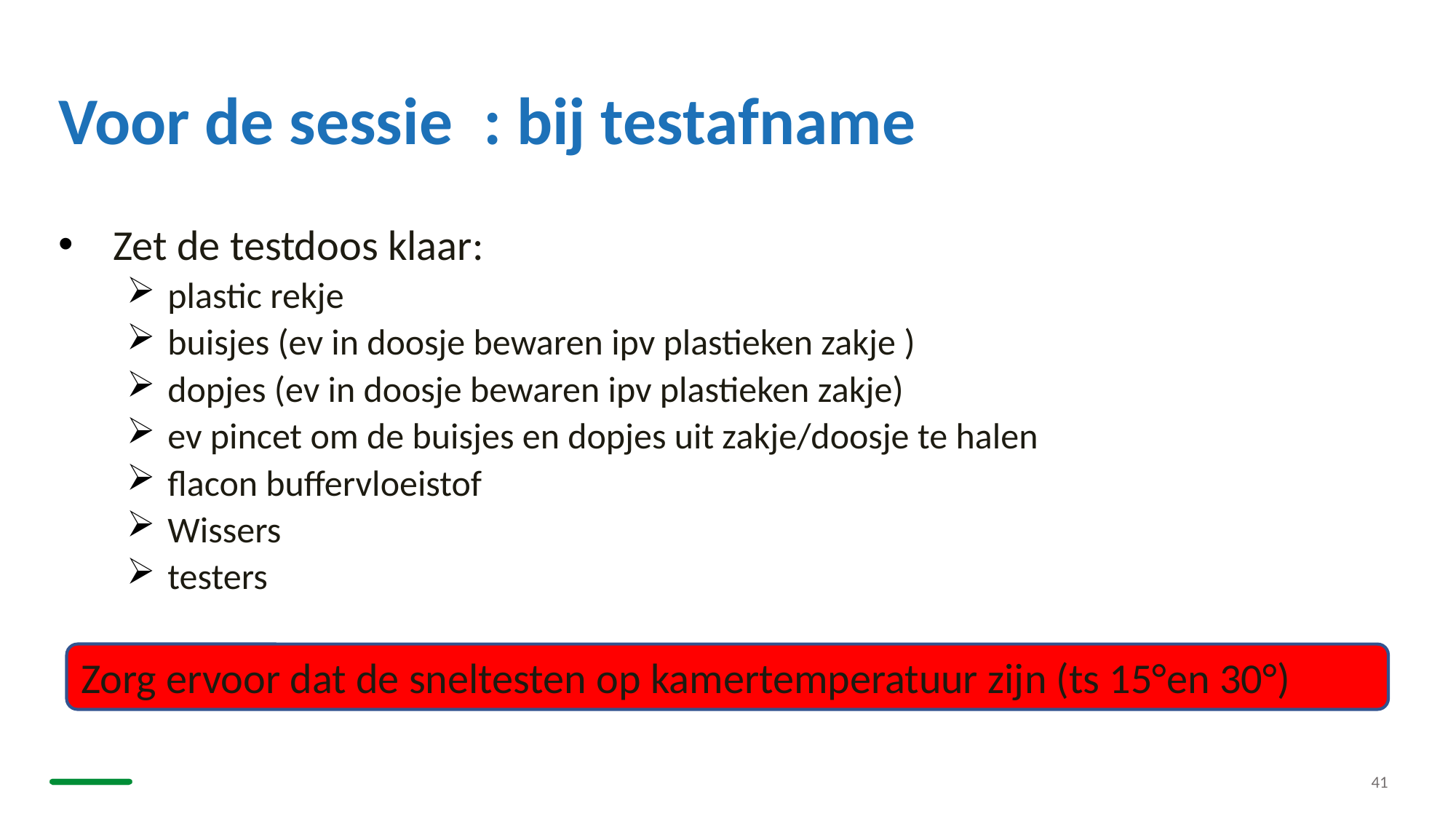

# Voor de sessie  : bij testafname
Zet de testdoos klaar:
plastic rekje
buisjes (ev in doosje bewaren ipv plastieken zakje )
dopjes (ev in doosje bewaren ipv plastieken zakje)
ev pincet om de buisjes en dopjes uit zakje/doosje te halen
flacon buffervloeistof
Wissers
testers

Zorg ervoor dat de sneltesten op kamertemperatuur zijn (ts 15°en 30°)
41